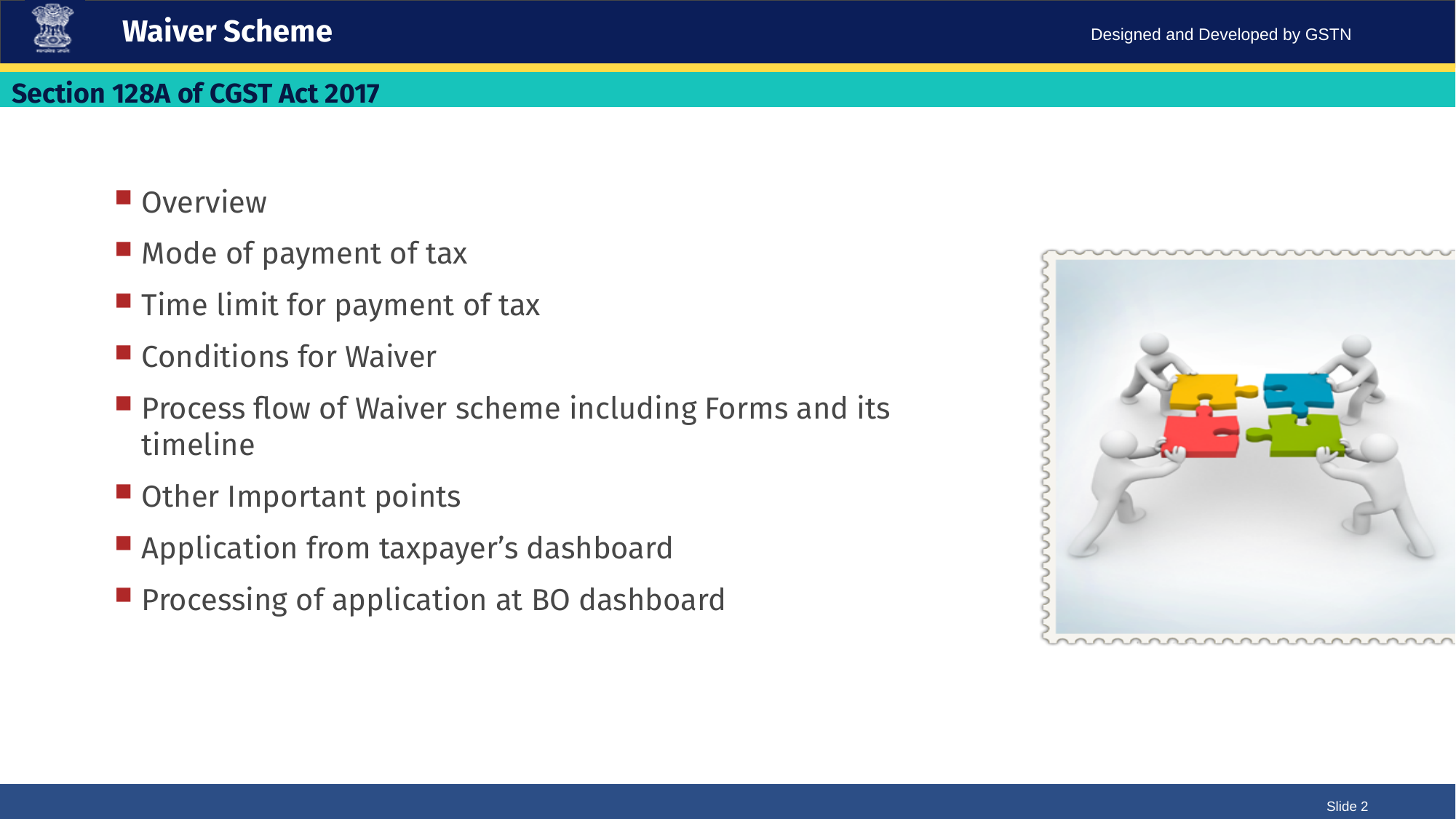

Waiver Scheme
Section 128A of CGST Act 2017
Overview
Mode of payment of tax
Time limit for payment of tax
Conditions for Waiver
Process flow of Waiver scheme including Forms and its timeline
Other Important points
Application from taxpayer’s dashboard
Processing of application at BO dashboard